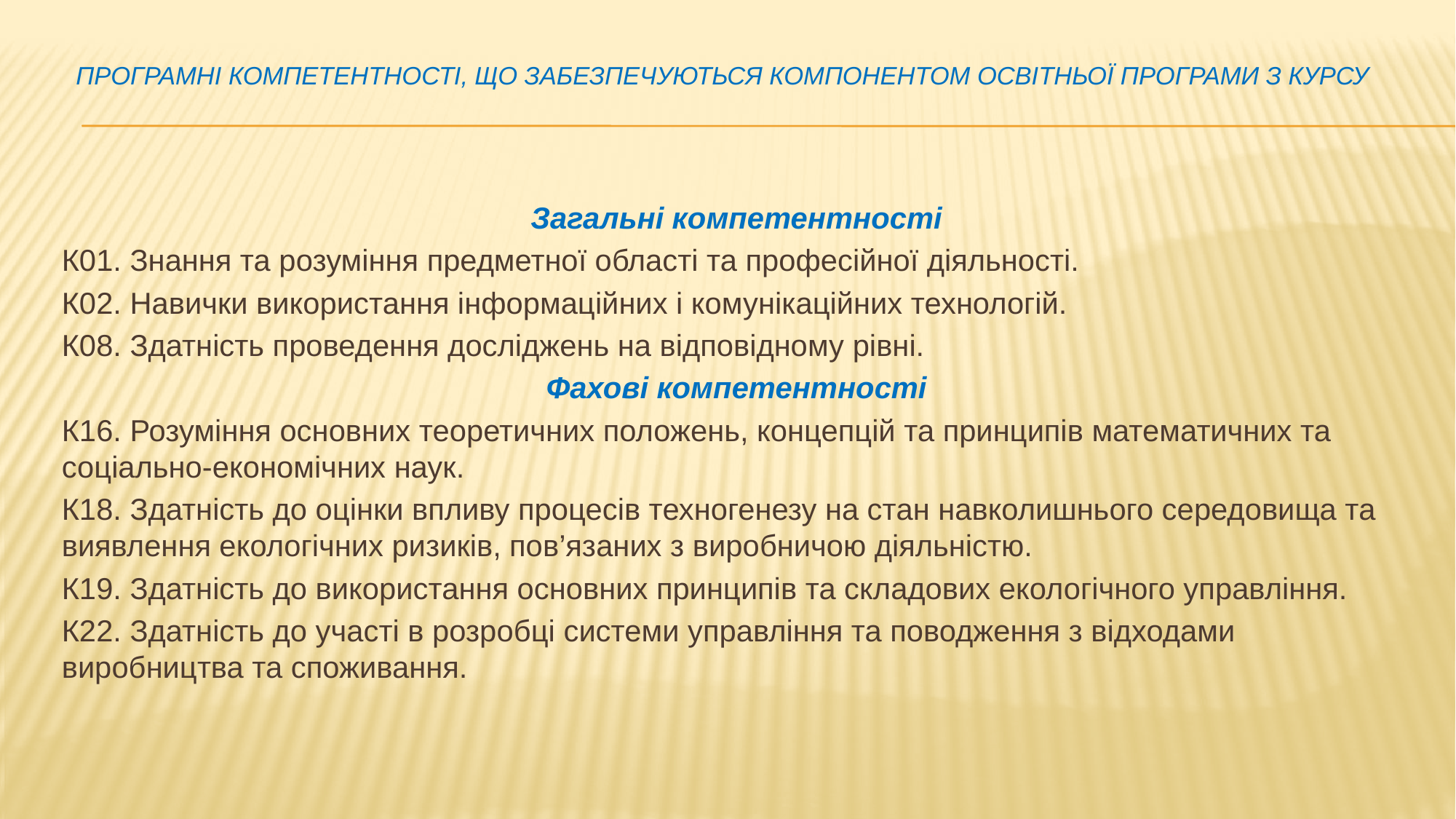

# Програмні компетентності, що забезпечуються компонентом освітньої програми з курсу
Загальні компетентності
К01. Знання та розуміння предметної області та професійної діяльності.
К02. Навички використання інформаційних і комунікаційних технологій.
К08. Здатність проведення досліджень на відповідному рівні.
Фахові компетентності
К16. Розуміння основних теоретичних положень, концепцій та принципів математичних та соціально-економічних наук.
К18. Здатність до оцінки впливу процесів техногенезу на стан навколишнього середовища та виявлення екологічних ризиків, пов’язаних з виробничою діяльністю.
К19. Здатність до використання основних принципів та складових екологічного управління.
К22. Здатність до участі в розробці системи управління та поводження з відходами виробництва та споживання.